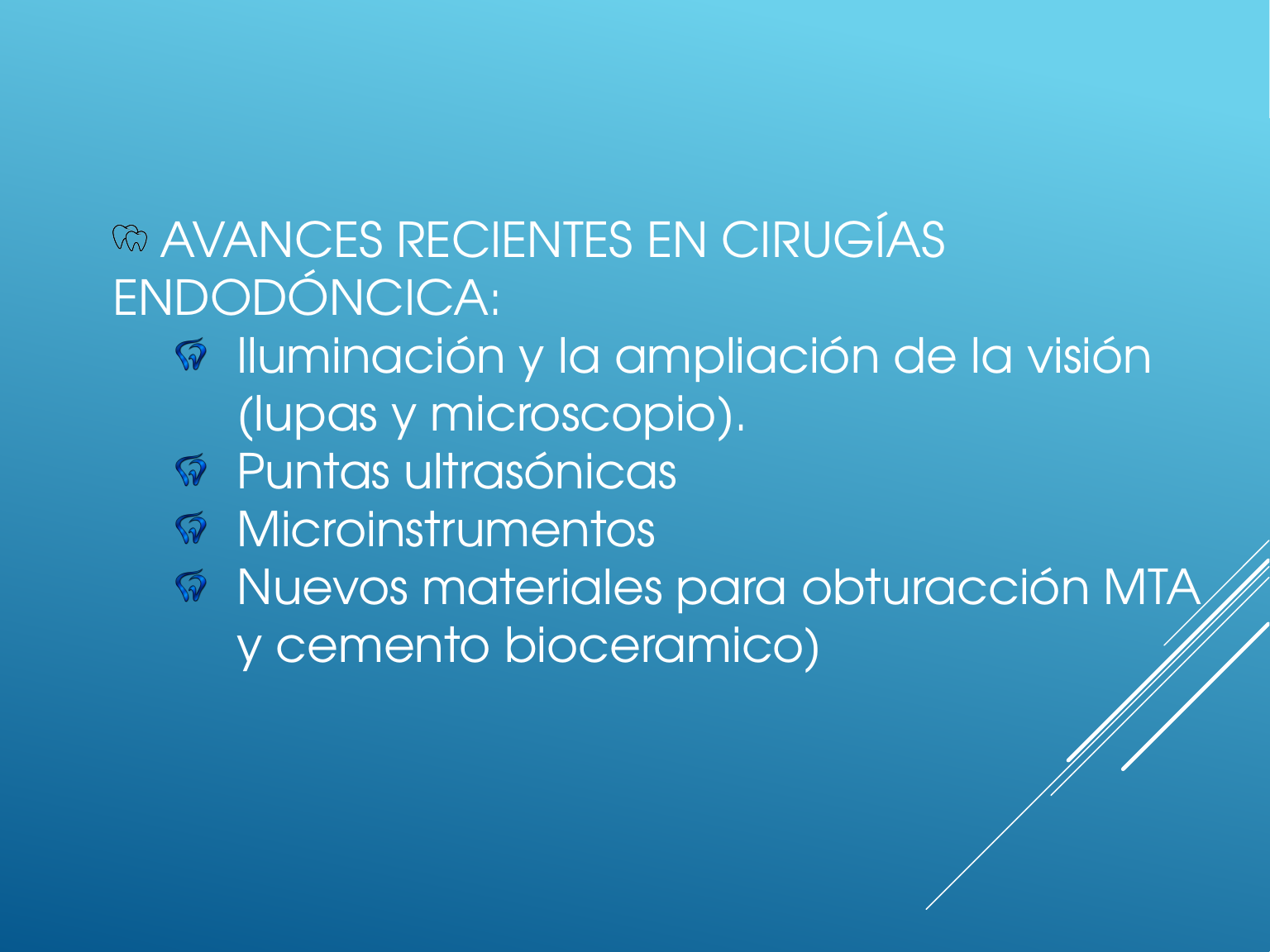

AVANCES RECIENTES EN CIRUGÍAS ENDODÓNCICA:
Iluminación y la ampliación de la visión (lupas y microscopio).
Puntas ultrasónicas
Microinstrumentos
Nuevos materiales para obturacción MTA y cemento bioceramico)